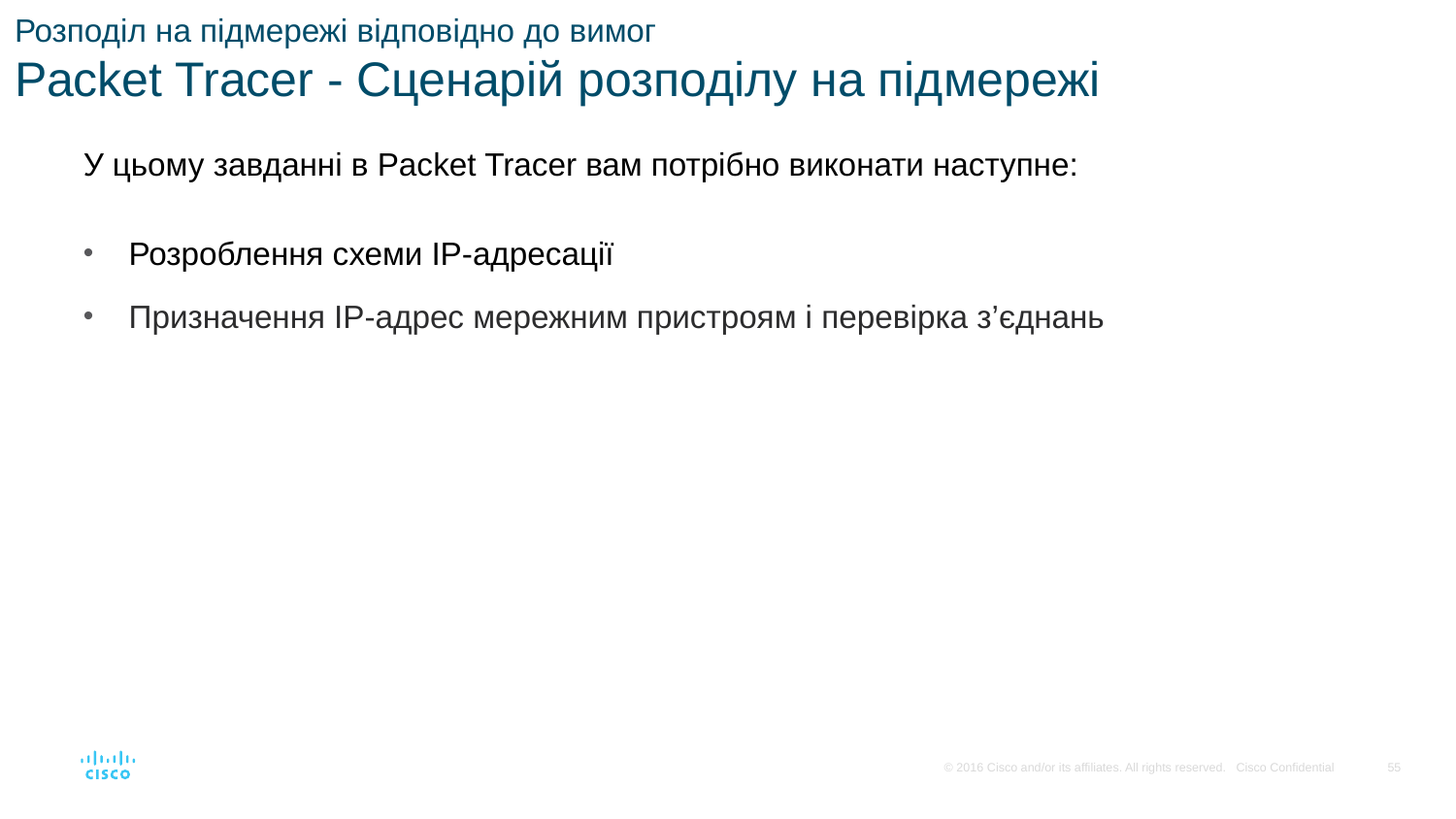

# Розподіл на підмережі відповідно до вимог Packet Tracer - Сценарій розподілу на підмережі
У цьому завданні в Packet Tracer вам потрібно виконати наступне:

Розроблення схеми IP-адресації
Призначення IP-адрес мережним пристроям і перевірка з’єднань